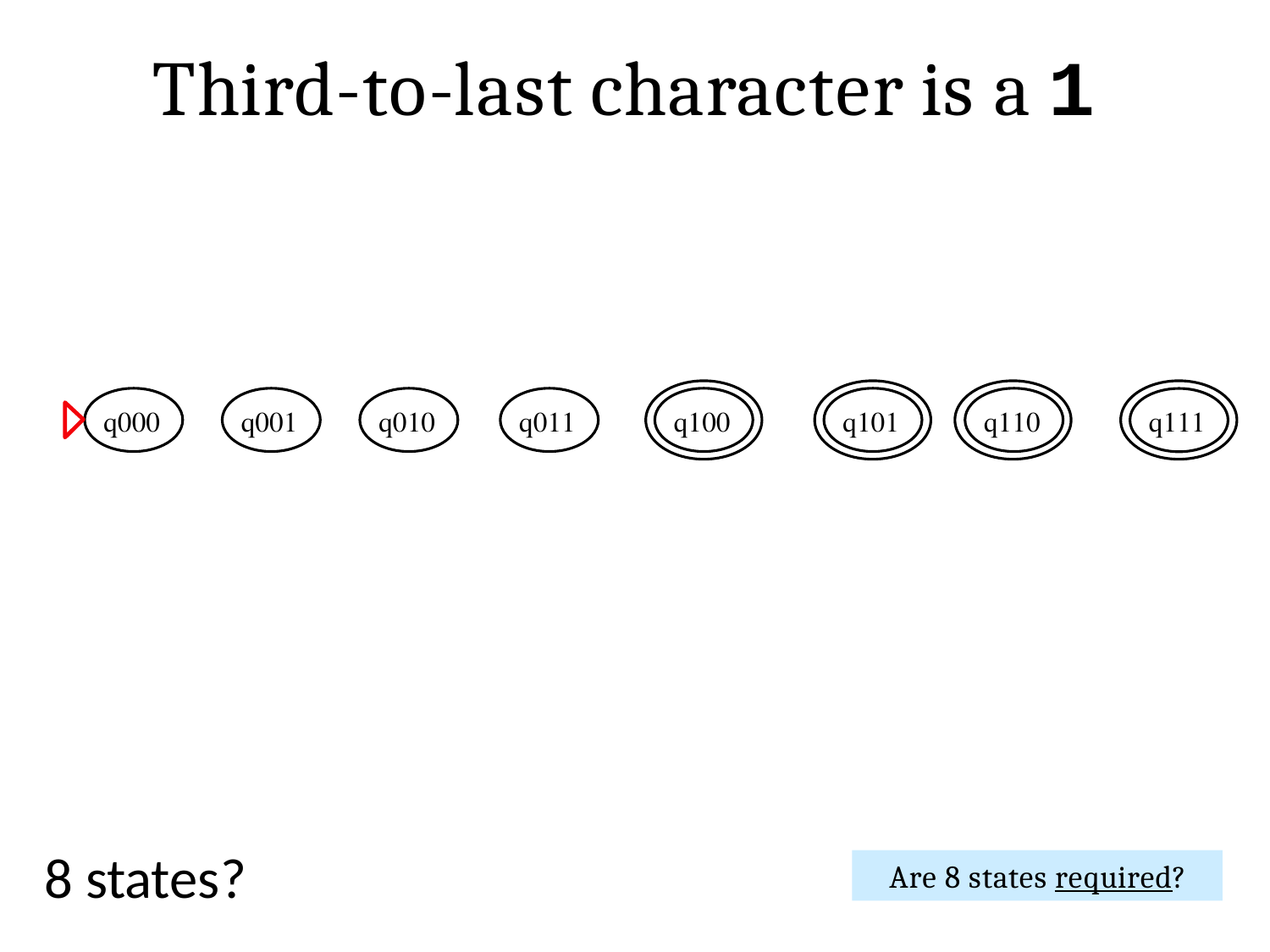

Third-to-last character is a 1

q000

q001

q010

q011

q100

q101

q110

q111

8 states?
Are 8 states required?